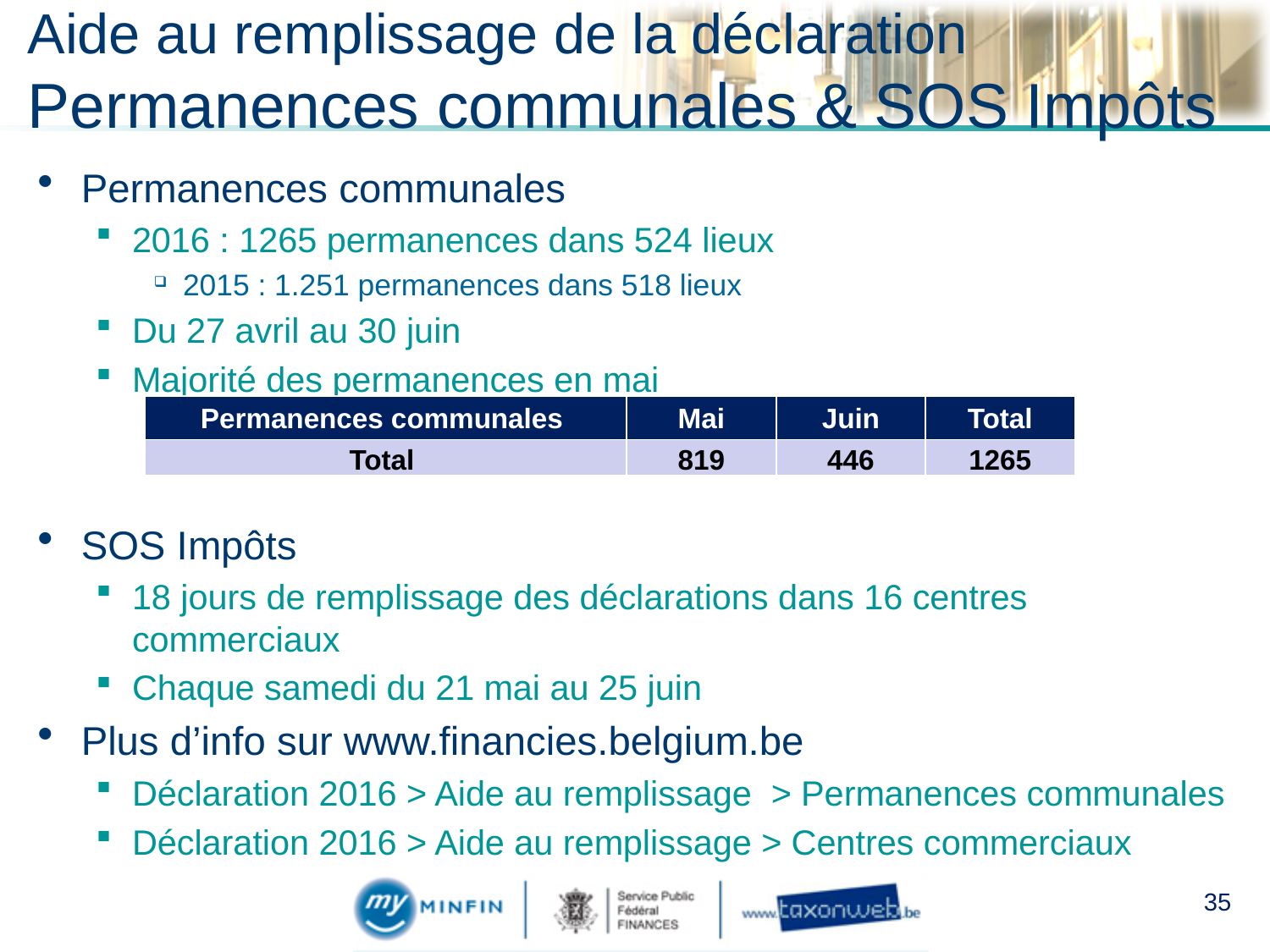

# Aide au remplissage de la déclaration Permanences communales & SOS Impôts
Permanences communales
2016 : 1265 permanences dans 524 lieux
2015 : 1.251 permanences dans 518 lieux
Du 27 avril au 30 juin
Majorité des permanences en mai

SOS Impôts
18 jours de remplissage des déclarations dans 16 centres commerciaux
Chaque samedi du 21 mai au 25 juin
Plus d’info sur www.financies.belgium.be
Déclaration 2016 > Aide au remplissage  > Permanences communales
Déclaration 2016 > Aide au remplissage > Centres commerciaux

| Permanences communales | Mai | Juin | Total |
| --- | --- | --- | --- |
| Total | 819 | 446 | 1265 |
35